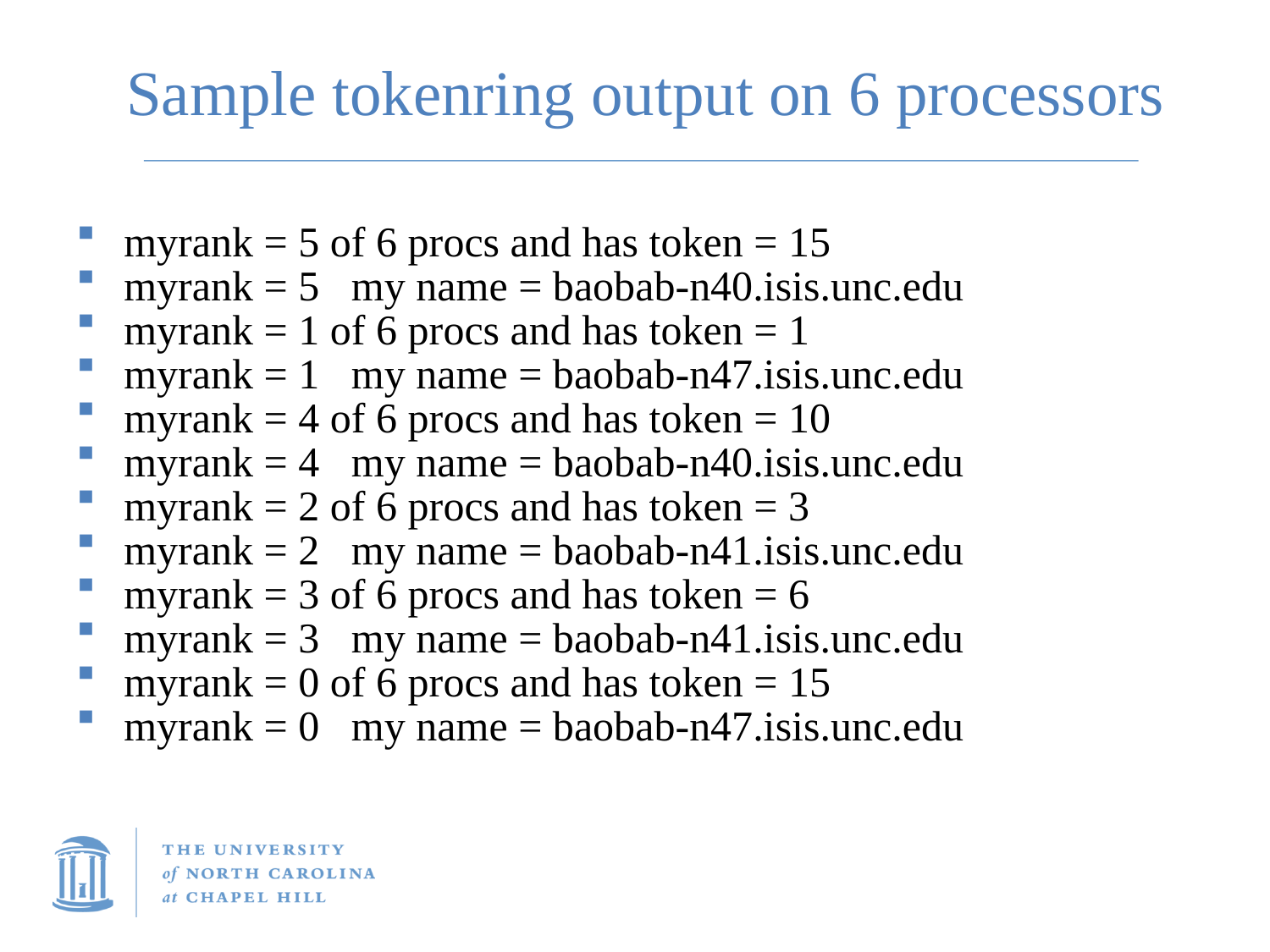

# Sample tokenring output on 6 processors
myrank = 5 of 6 procs and has token = 15
myrank = 5   my name = baobab-n40.isis.unc.edu
myrank = 1 of 6 procs and has token = 1
myrank = 1   my name = baobab-n47.isis.unc.edu
myrank = 4 of 6 procs and has token = 10
myrank = 4   my name = baobab-n40.isis.unc.edu
myrank = 2 of 6 procs and has token = 3
myrank = 2   my name = baobab-n41.isis.unc.edu
myrank = 3 of 6 procs and has token = 6
myrank = 3   my name = baobab-n41.isis.unc.edu
myrank = 0 of 6 procs and has token = 15
myrank = 0   my name = baobab-n47.isis.unc.edu